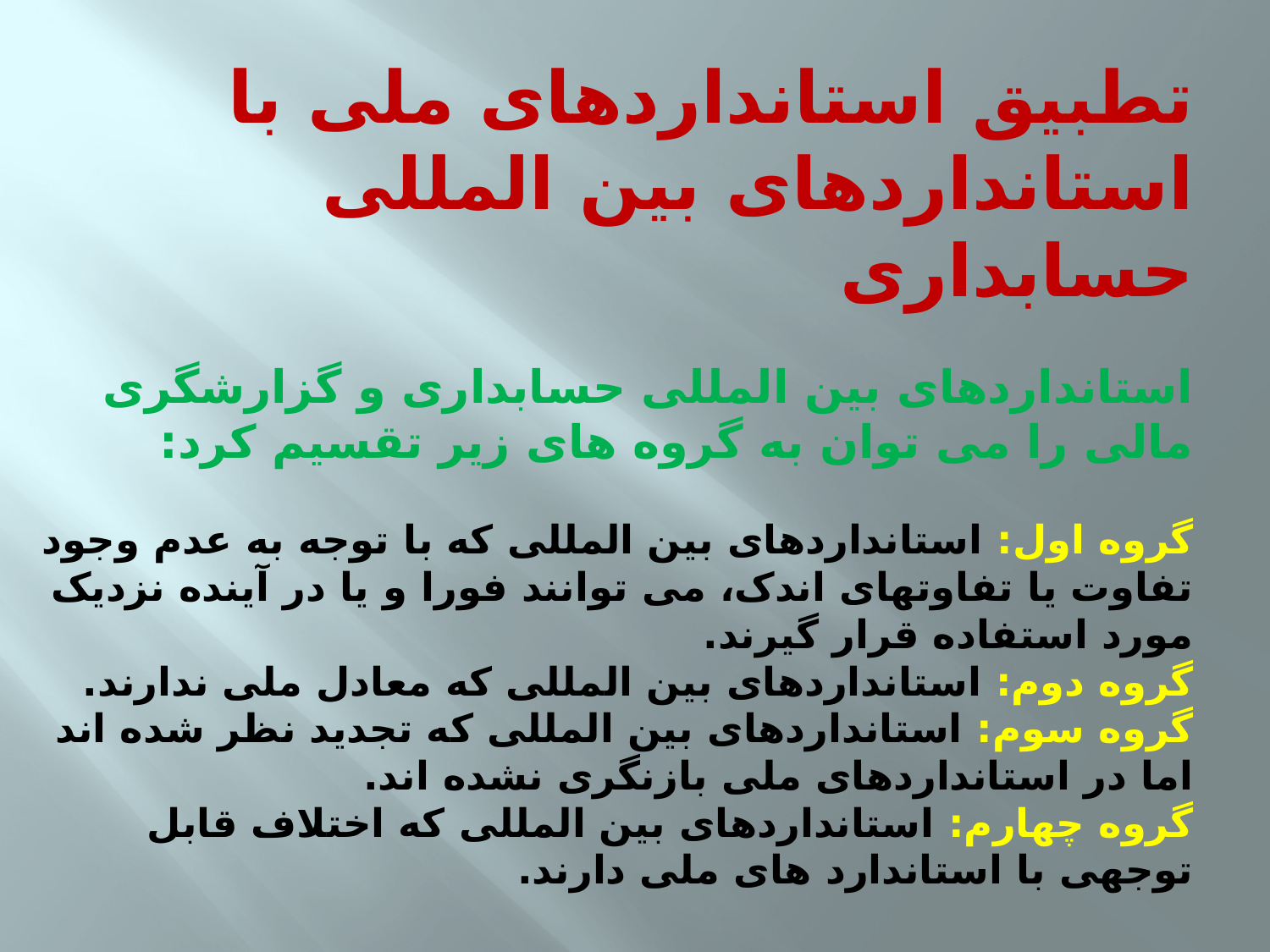

# تطبیق استانداردهای ملی با استانداردهای بین المللی حسابداری استانداردهای بین المللی حسابداری و گزارشگری مالی را می توان به گروه های زیر تقسیم کرد: گروه اول: استانداردهای بین المللی که با توجه به عدم وجود تفاوت یا تفاوتهای اندک، می توانند فورا و یا در آینده نزدیک مورد استفاده قرار گیرند. گروه دوم: استانداردهای بین المللی که معادل ملی ندارند. گروه سوم: استانداردهای بین المللی که تجدید نظر شده اند اما در استانداردهای ملی بازنگری نشده اند. گروه چهارم: استانداردهای بین المللی که اختلاف قابل توجهی با استاندارد های ملی دارند.